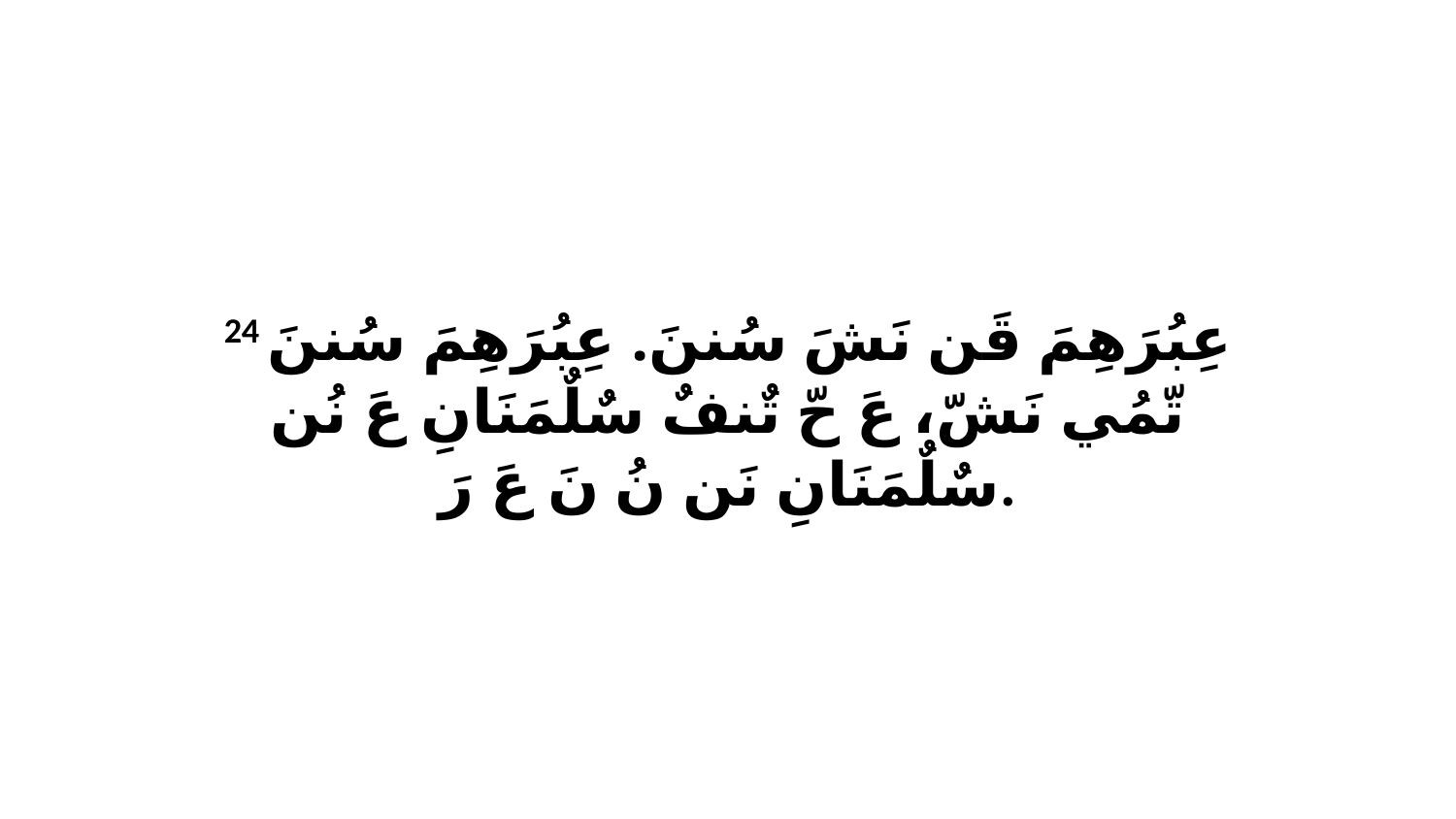

24 عِبُرَهِمَ قَن نَشَ سُننَ. عِبُرَهِمَ سُننَ تّمُي نَشّ، عَ حّ تٌنفٌ سٌلٌمَنَانِ عَ نُن سٌلٌمَنَانِ نَن نُ نَ عَ رَ.